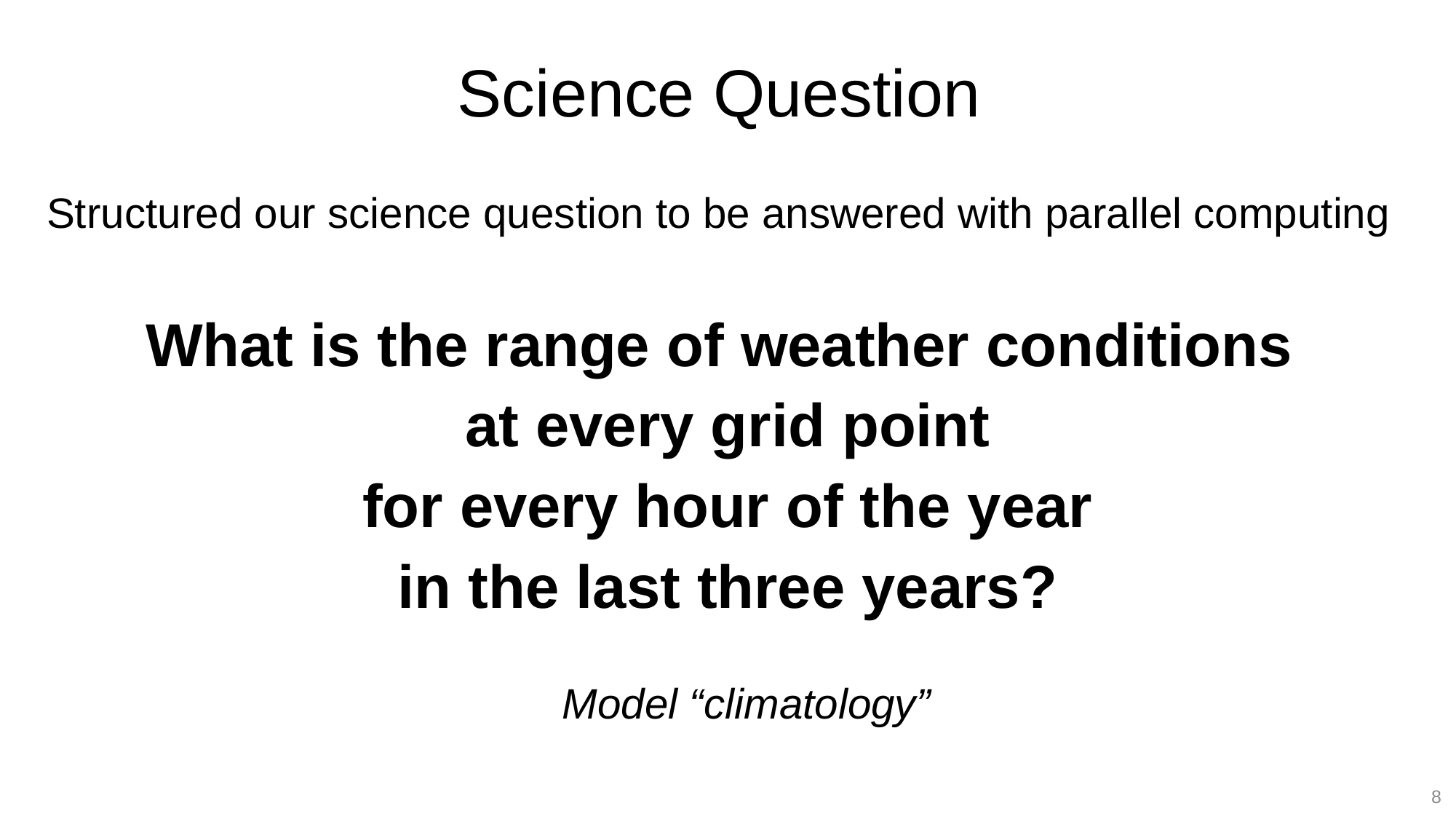

# Science Question
Structured our science question to be answered with parallel computing

What is the range of weather conditions
 at every grid point
 for every hour of the year
 in the last three years?

Model “climatology”

8